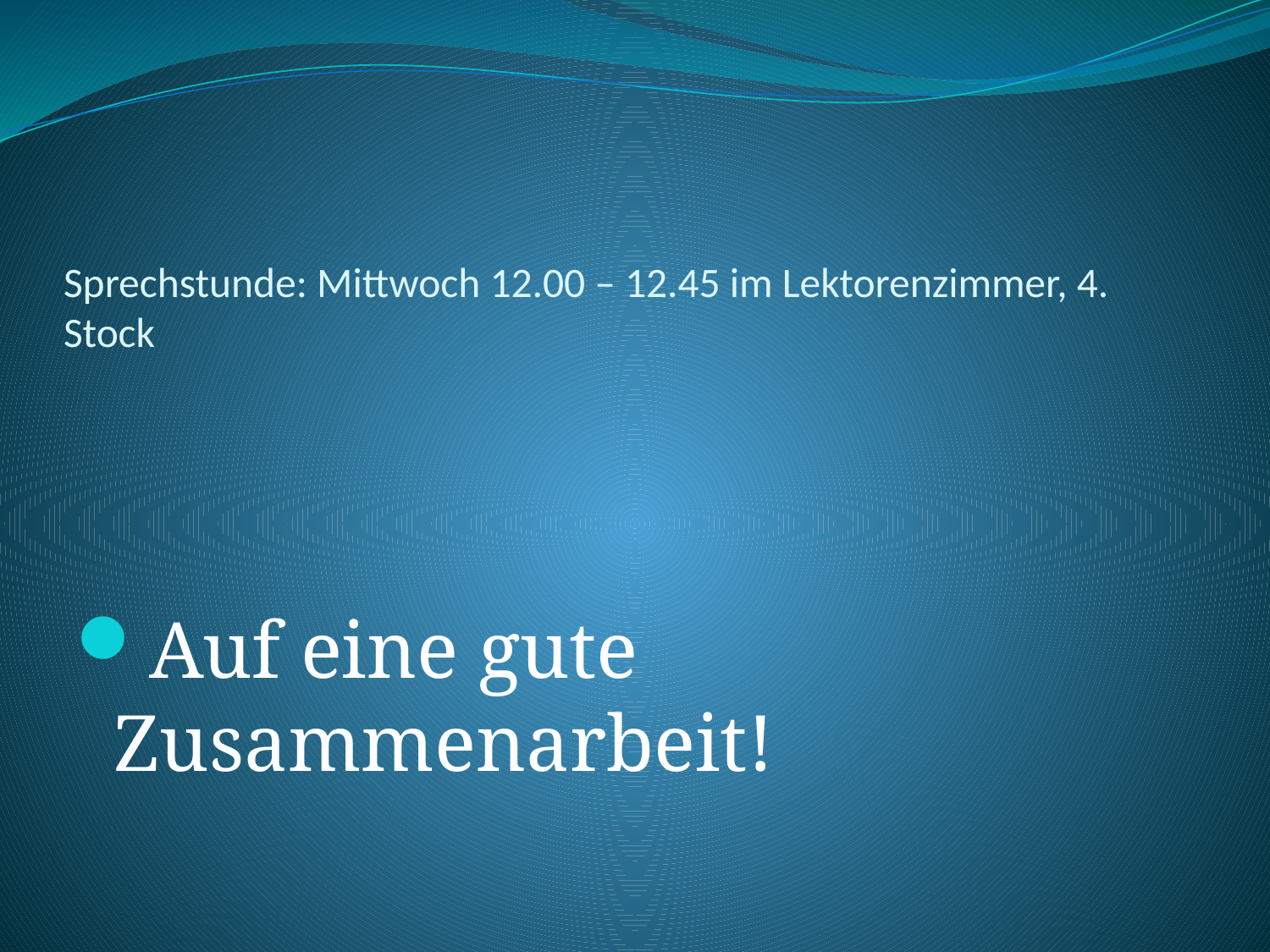

# Sprechstunde: Mittwoch 12.00 – 12.45 im Lektorenzimmer, 4. Stock

Auf eine gute Zusammenarbeit!